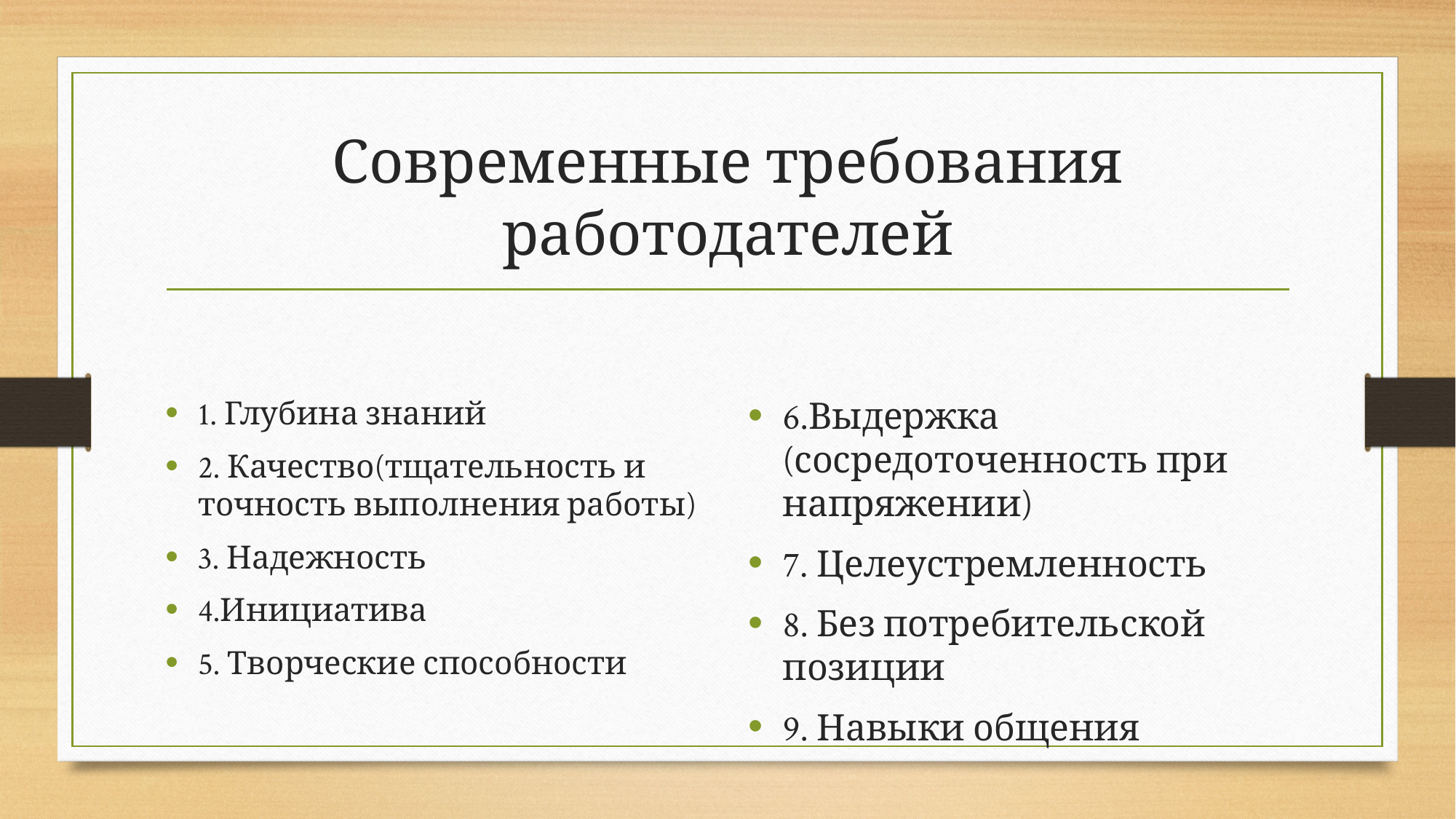

# Современные требования работодателей

1. Глубина знаний
2. Качество(тщательность и точность выполнения работы)
3. Надежность
4.Инициатива
5. Творческие способности

6.Выдержка (сосредоточенность при напряжении)
7. Целеустремленность
8. Без потребительской позиции
9. Навыки общения